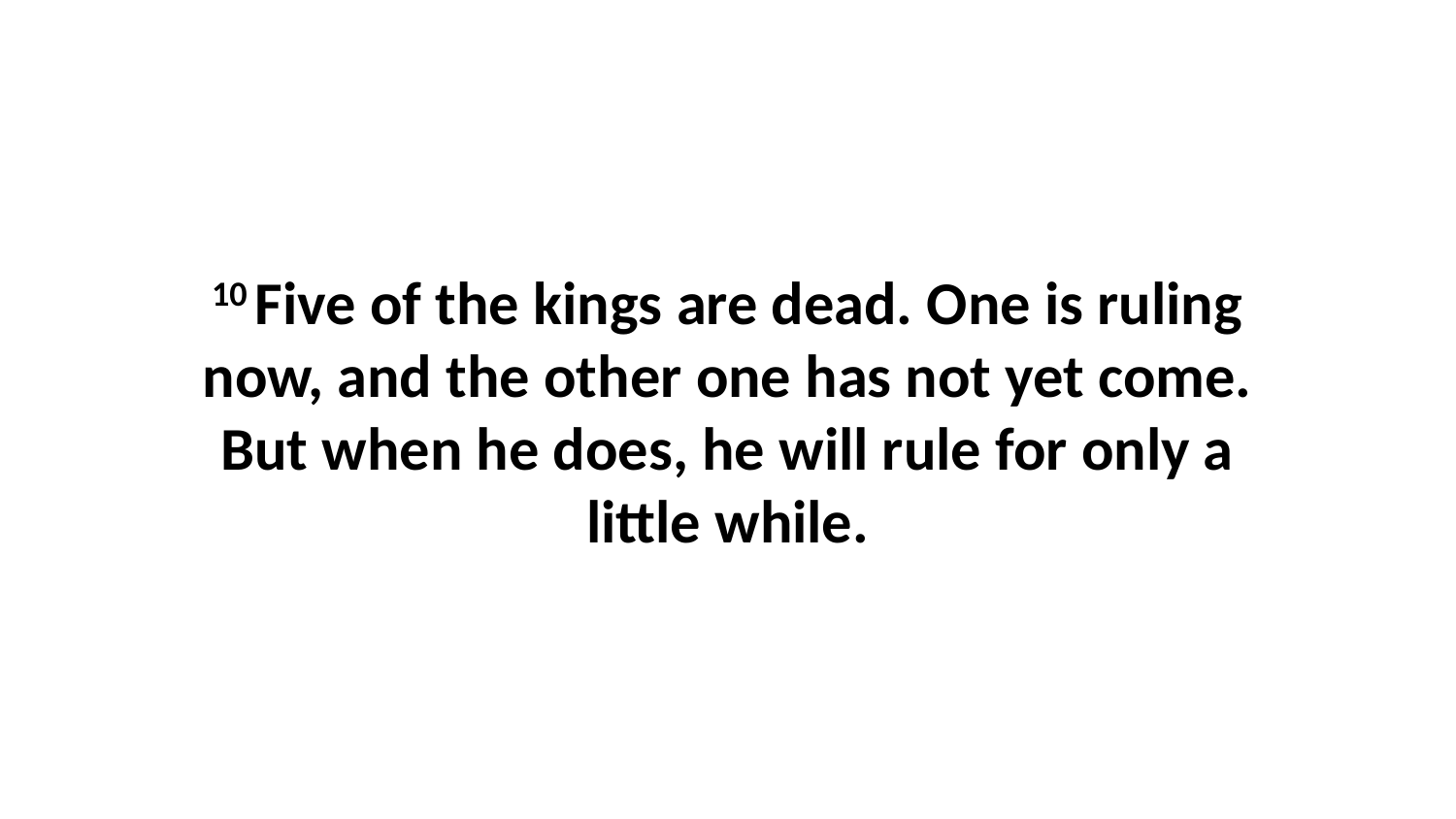

10 Five of the kings are dead. One is ruling now, and the other one has not yet come. But when he does, he will rule for only a little while.